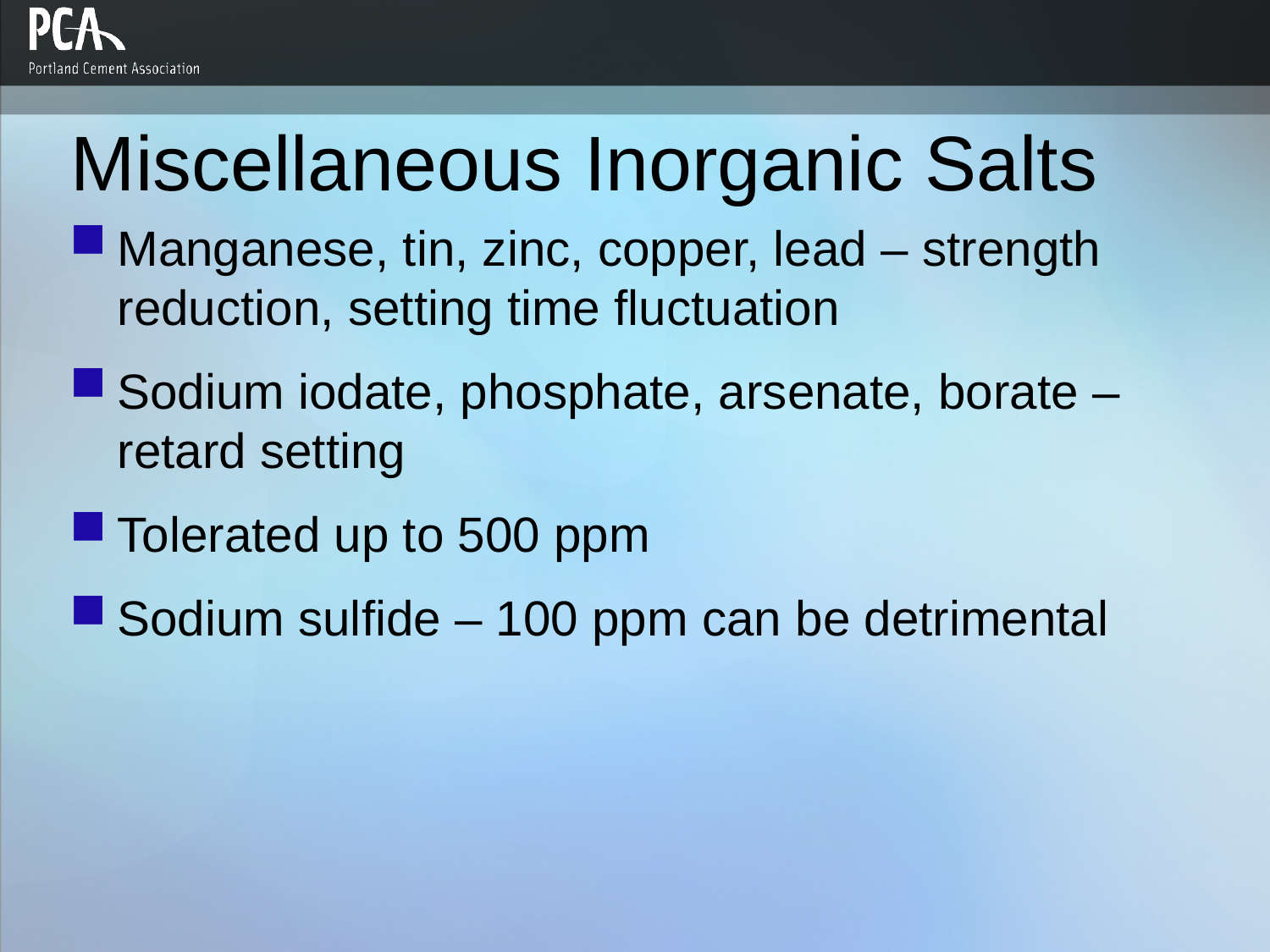

# Miscellaneous Inorganic Salts
Manganese, tin, zinc, copper, lead – strength reduction, setting time fluctuation
Sodium iodate, phosphate, arsenate, borate – retard setting
Tolerated up to 500 ppm
Sodium sulfide – 100 ppm can be detrimental